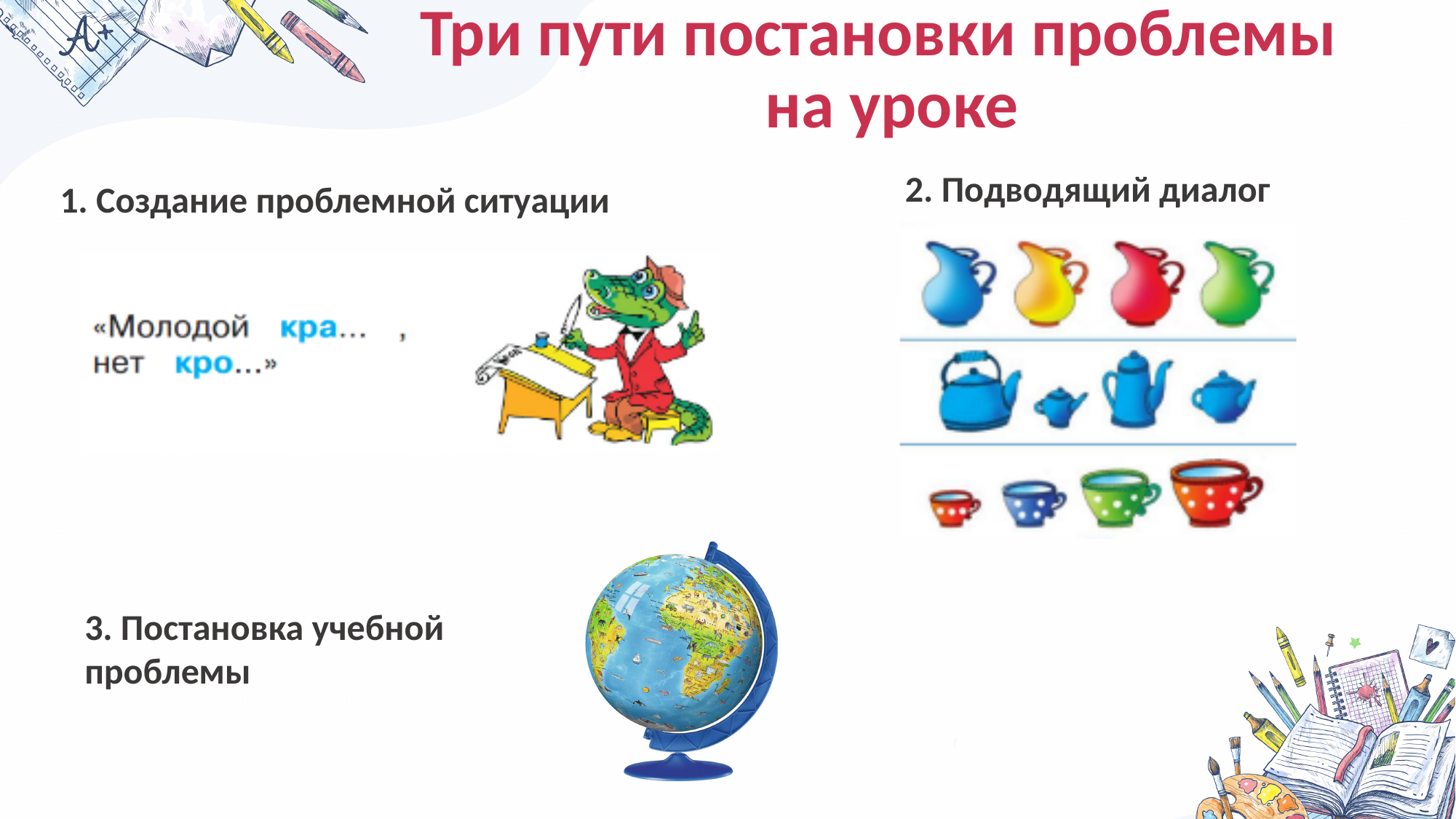

Три пути постановки проблемы на уроке
2. Подводящий диалог
1. Создание проблемной ситуации

3. Постановка учебной проблемы